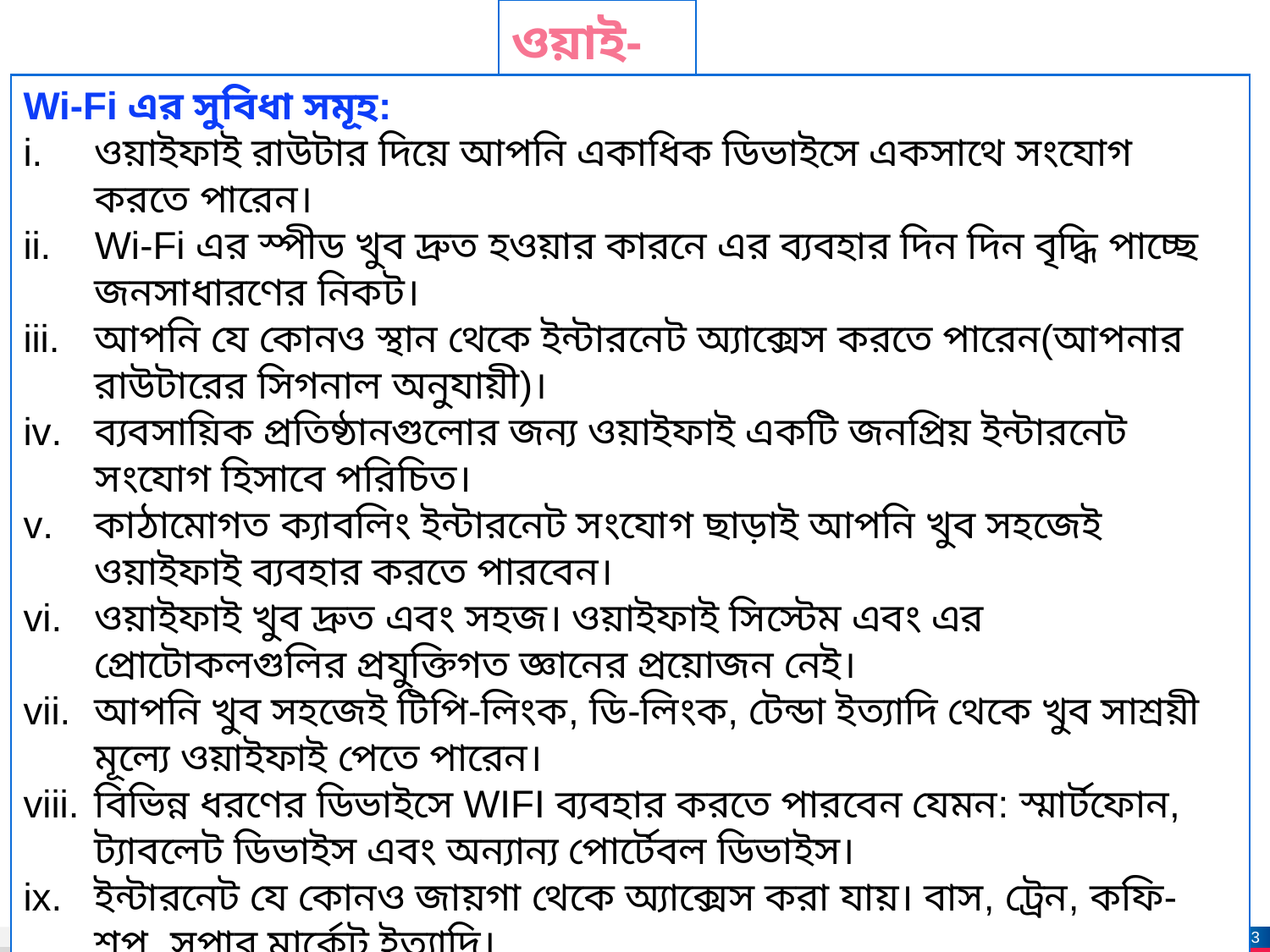

ওয়াই-ফাই
Wi-Fi এর সুবিধা সমূহ:
ওয়াইফাই রাউটার দিয়ে আপনি একাধিক ডিভাইসে একসাথে সংযোগ করতে পারেন।
Wi-Fi এর স্পীড খুব দ্রুত হওয়ার কারনে এর ব্যবহার দিন দিন বৃদ্ধি পাচ্ছে জনসাধারণের নিকট।
আপনি যে কোনও স্থান থেকে ইন্টারনেট অ্যাক্সেস করতে পারেন(আপনার রাউটারের সিগনাল অনুযায়ী)।
ব্যবসায়িক প্রতিষ্ঠানগুলোর জন্য ওয়াইফাই একটি জনপ্রিয় ইন্টারনেট সংযোগ হিসাবে পরিচিত।
কাঠামোগত ক্যাবলিং ইন্টারনেট সংযোগ ছাড়াই আপনি খুব সহজেই ওয়াইফাই ব্যবহার করতে পারবেন।
ওয়াইফাই খুব দ্রুত এবং সহজ। ওয়াইফাই সিস্টেম এবং এর প্রোটোকলগুলির প্রযুক্তিগত জ্ঞানের প্রয়োজন নেই।
আপনি খুব সহজেই টিপি-লিংক, ডি-লিংক, টেন্ডা ইত্যাদি থেকে খুব সাশ্রয়ী মূল্যে ওয়াইফাই পেতে পারেন।
বিভিন্ন ধরণের ডিভাইসে WIFI ব্যবহার করতে পারবেন যেমন: স্মার্টফোন, ট্যাবলেট ডিভাইস এবং অন্যান্য পোর্টেবল ডিভাইস।
ইন্টারনেট যে কোনও জায়গা থেকে অ্যাক্সেস করা যায়। বাস, ট্রেন, কফি-শপ, সুপার মার্কেট ইত্যাদি।
আপনি Wi-Fi এক্সটেন্ডার ব্যবহার করে নেটওয়ার্কটি প্রসারিত করতে পারেন।
13